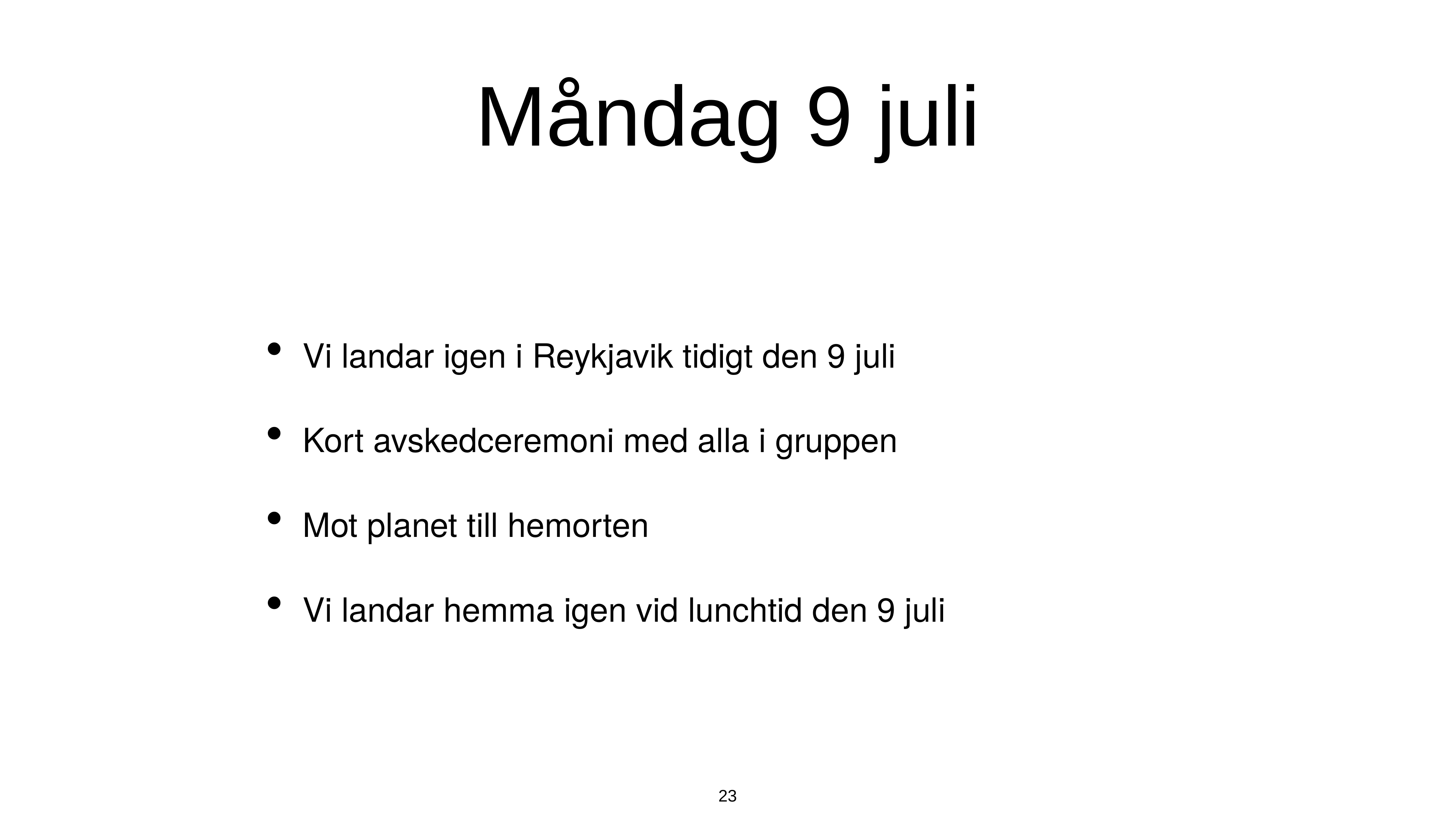

# Måndag 9 juli
Vi landar igen i Reykjavik tidigt den 9 juli
Kort avskedceremoni med alla i gruppen
Mot planet till hemorten
Vi landar hemma igen vid lunchtid den 9 juli
23